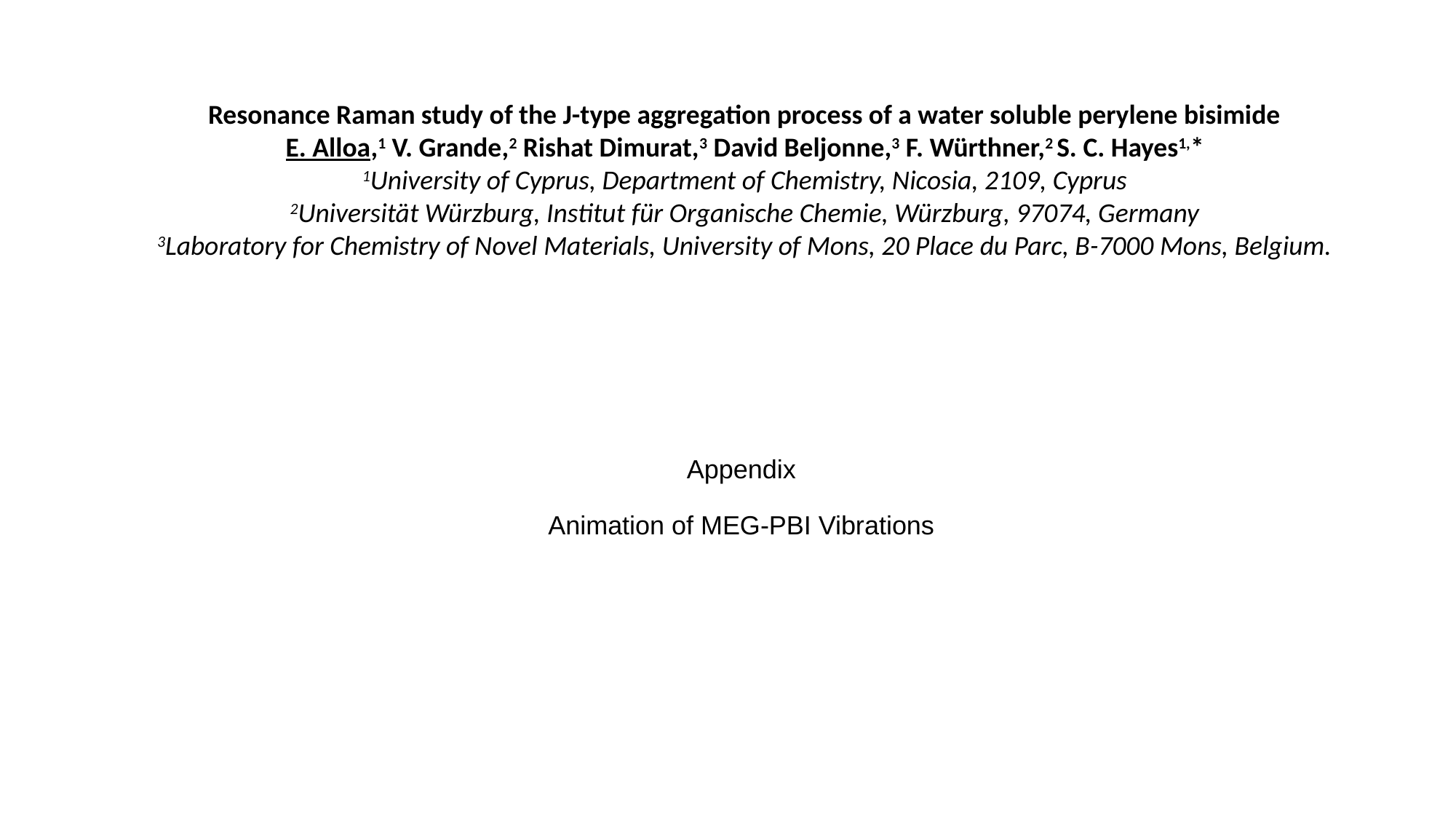

Resonance Raman study of the J-type aggregation process of a water soluble perylene bisimide
E. Alloa,1 V. Grande,2 Rishat Dimurat,3 David Beljonne,3 F. Würthner,2 S. C. Hayes1,*
1University of Cyprus, Department of Chemistry, Nicosia, 2109, Cyprus
2Universität Würzburg, Institut für Organische Chemie, Würzburg, 97074, Germany
3Laboratory for Chemistry of Novel Materials, University of Mons, 20 Place du Parc, B-7000 Mons, Belgium.

# Appendix Animation of MEG-PBI Vibrations